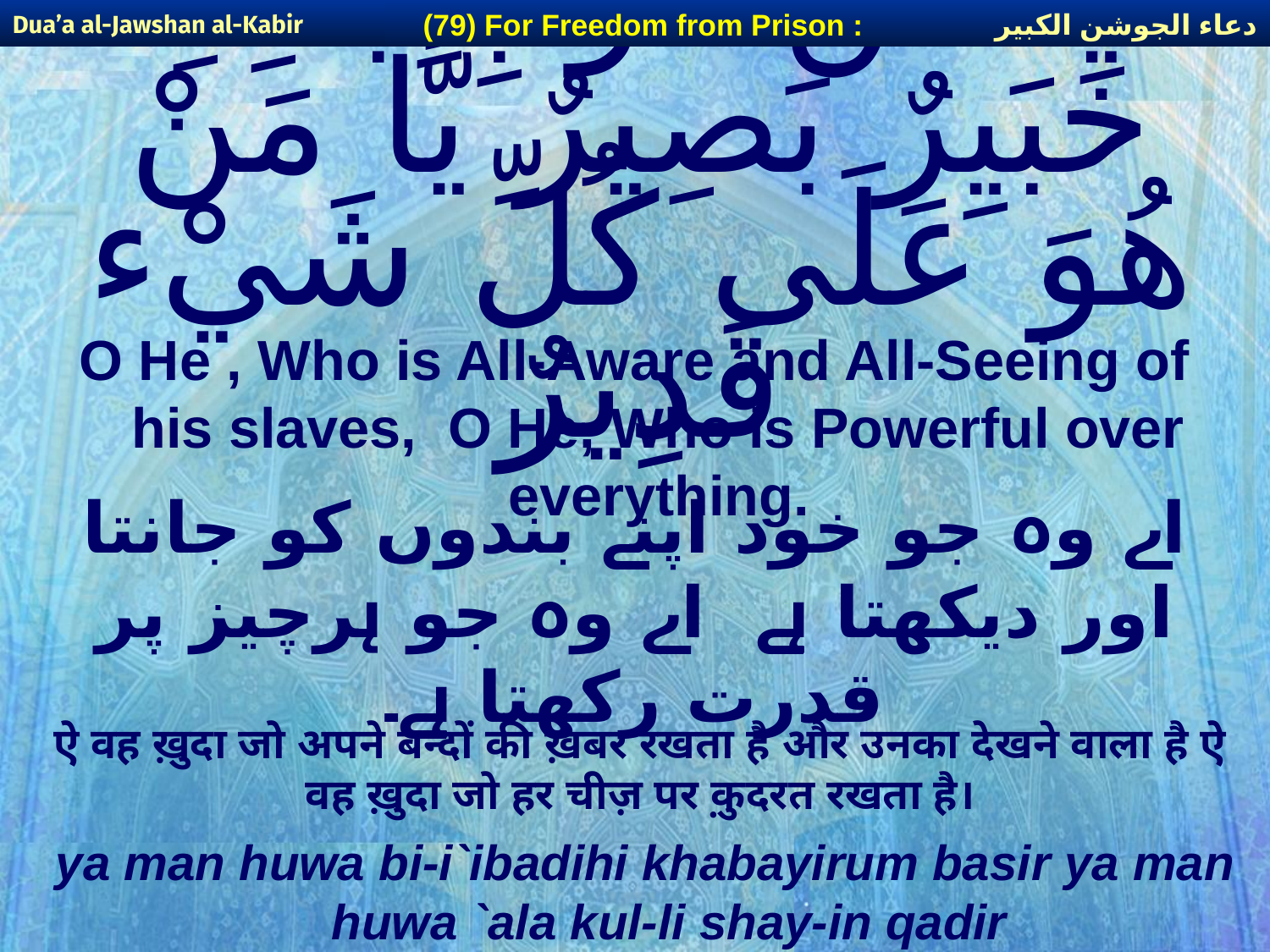

دعاء الجوشن الكبير
(79) For Freedom from Prison :
Dua’a al-Jawshan al-Kabir
# يَا مَنْ هُوَ بِعِبَادِهِ خَبَيِرٌ بَصِيرٌ يَّا مَنْ هُوَ عَلَى كُلِّ شَيْء قَدِيرٌ
O He , Who is All-Aware and All-Seeing of his slaves,  O He, Who is Powerful over everything.
اے وہ جو خود اپنے بندوں کو جانتا اور دیکھتا ہے  اے وہ جو ہرچیز پر قدرت رکھتا ہے۔
ऐ वह ख़ुदा जो अपने बन्दों की ख़बर रखता है और उनका देखने वाला है ऐ वह ख़ुदा जो हर चीज़ पर क़ुदरत रखता है।
ya man huwa bi-i`ibadihi khabayirum basir ya man huwa `ala kul-li shay-in qadir